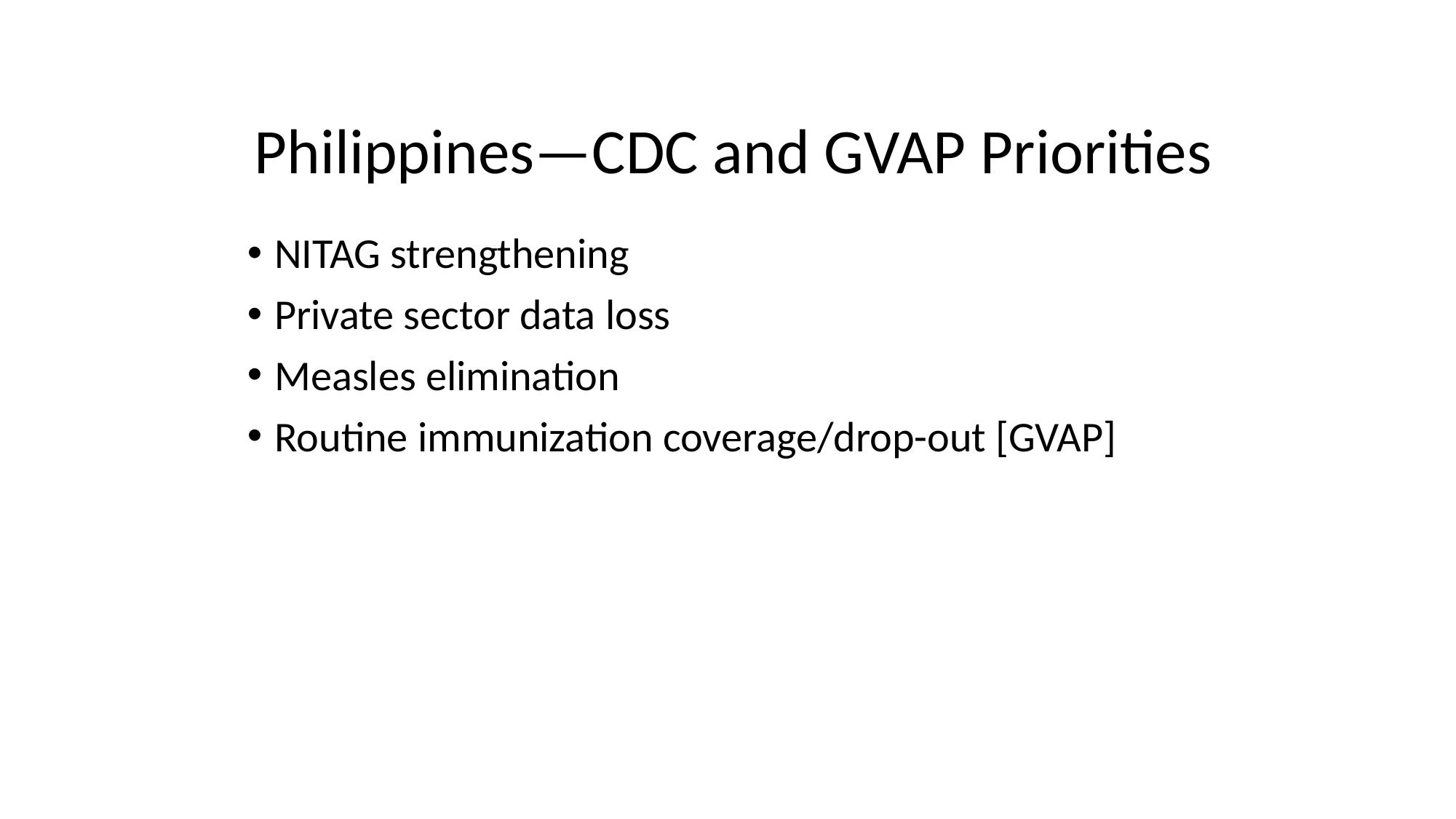

# Philippines—CDC and GVAP Priorities
NITAG strengthening
Private sector data loss
Measles elimination
Routine immunization coverage/drop-out [GVAP]